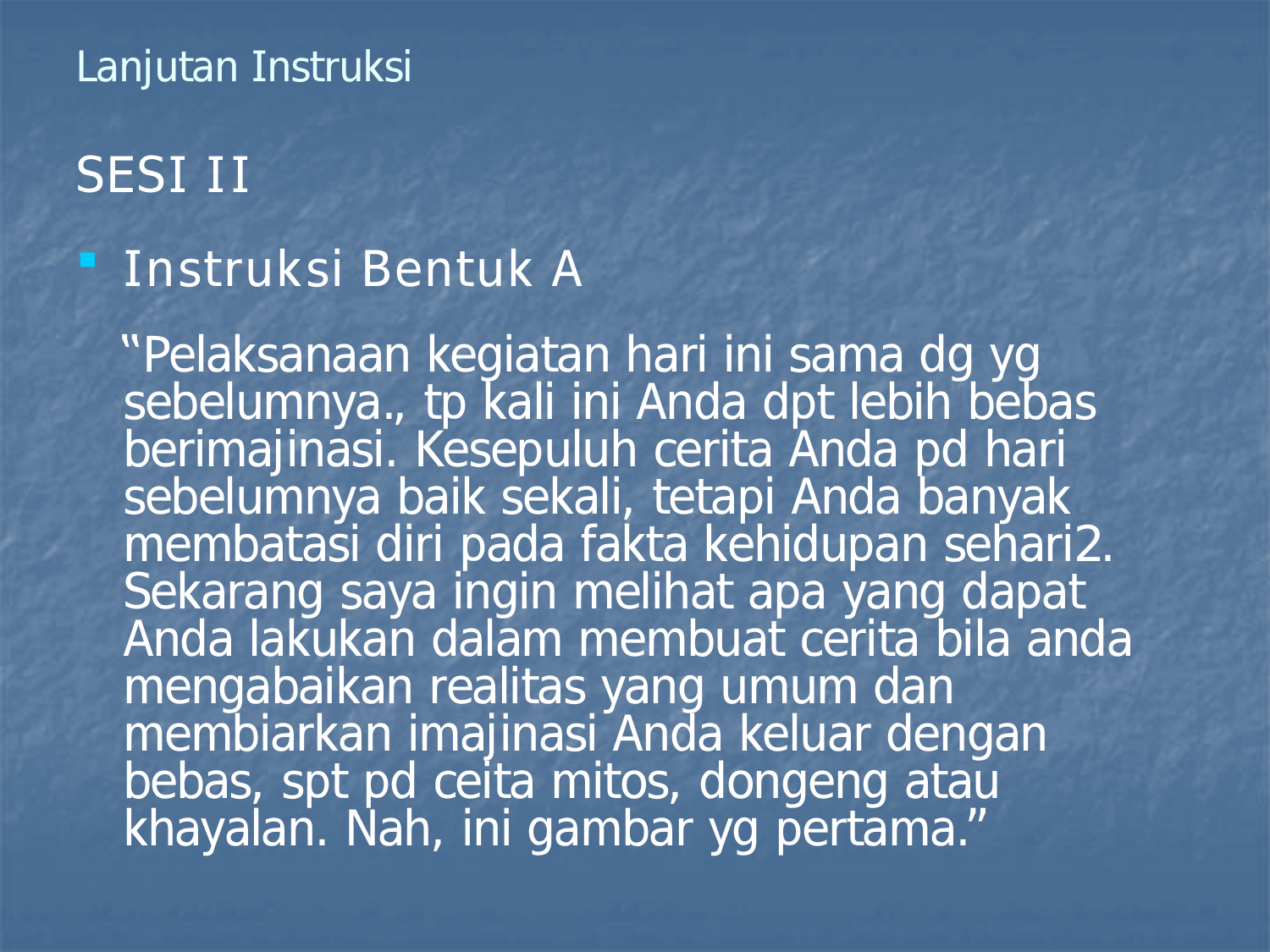

# Lanjutan Instruksi
SESI II

Instruksi Bentuk A

	“Pelaksanaan kegiatan hari ini sama dg yg sebelumnya., tp kali ini Anda dpt lebih bebas berimajinasi. Kesepuluh cerita Anda pd hari sebelumnya baik sekali, tetapi Anda banyak membatasi diri pada fakta kehidupan sehari2. Sekarang saya ingin melihat apa yang dapat Anda lakukan dalam membuat cerita bila anda mengabaikan realitas yang umum dan membiarkan imajinasi Anda keluar dengan bebas, spt pd ceita mitos, dongeng atau khayalan. Nah, ini gambar yg pertama.”